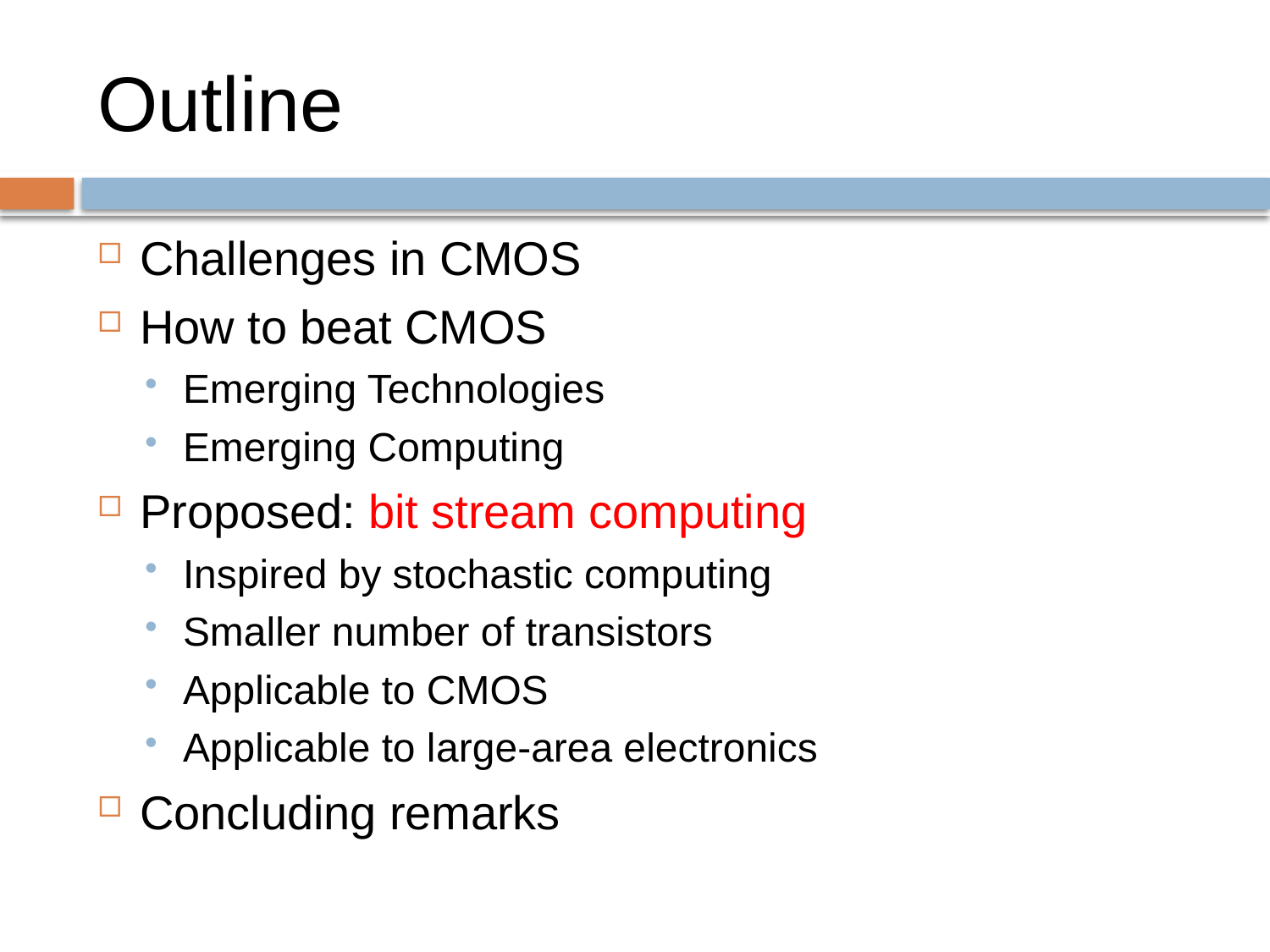

# Outline
Challenges in CMOS
How to beat CMOS
Emerging Technologies
Emerging Computing
Proposed: bit stream computing
Inspired by stochastic computing
Smaller number of transistors
Applicable to CMOS
Applicable to large-area electronics
Concluding remarks